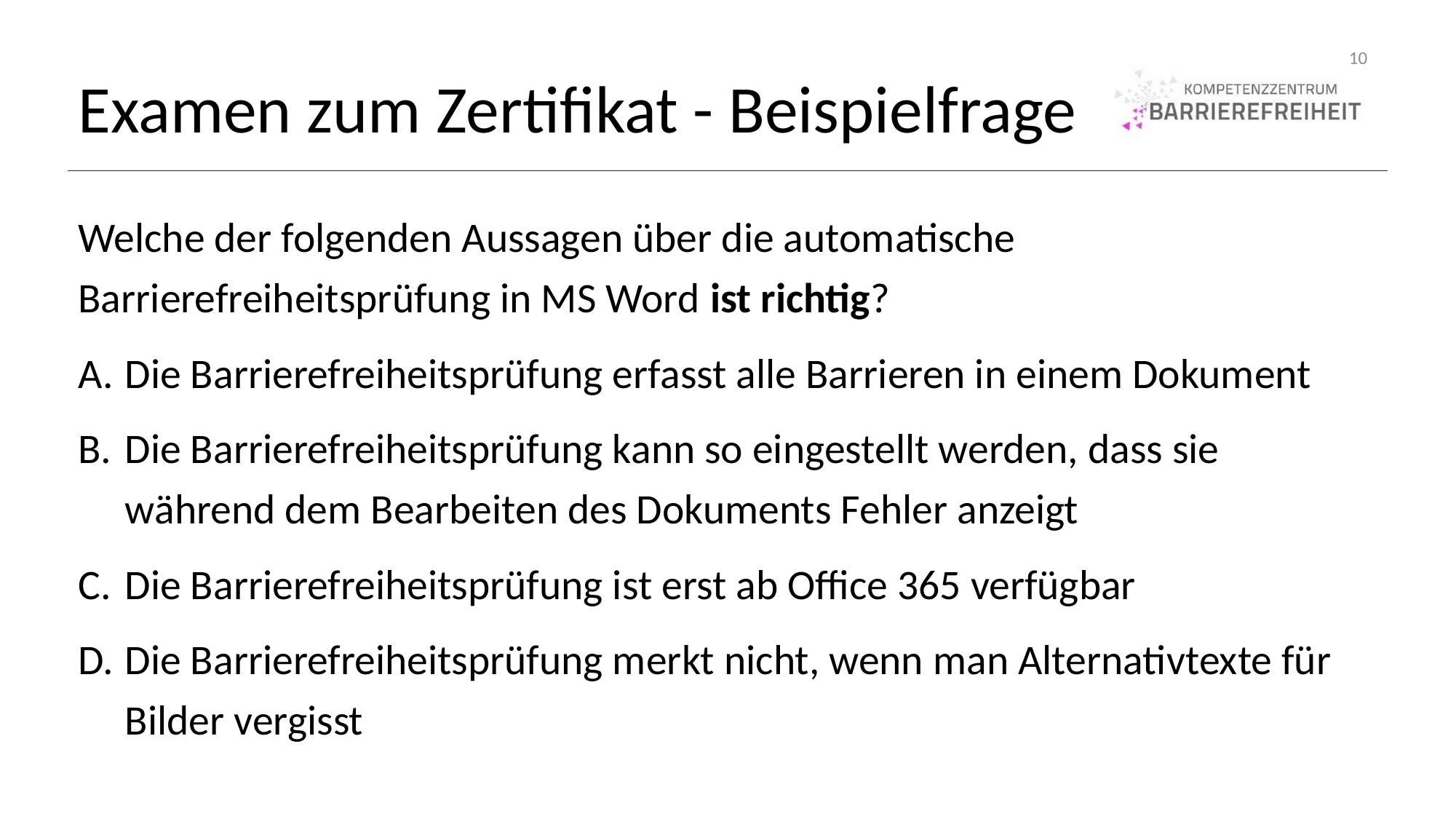

10
# Examen zum Zertifikat - Beispielfrage
Welche der folgenden Aussagen über die automatische Barrierefreiheitsprüfung in MS Word ist richtig?
Die Barrierefreiheitsprüfung erfasst alle Barrieren in einem Dokument
Die Barrierefreiheitsprüfung kann so eingestellt werden, dass sie während dem Bearbeiten des Dokuments Fehler anzeigt
Die Barrierefreiheitsprüfung ist erst ab Office 365 verfügbar
Die Barrierefreiheitsprüfung merkt nicht, wenn man Alternativtexte für Bilder vergisst